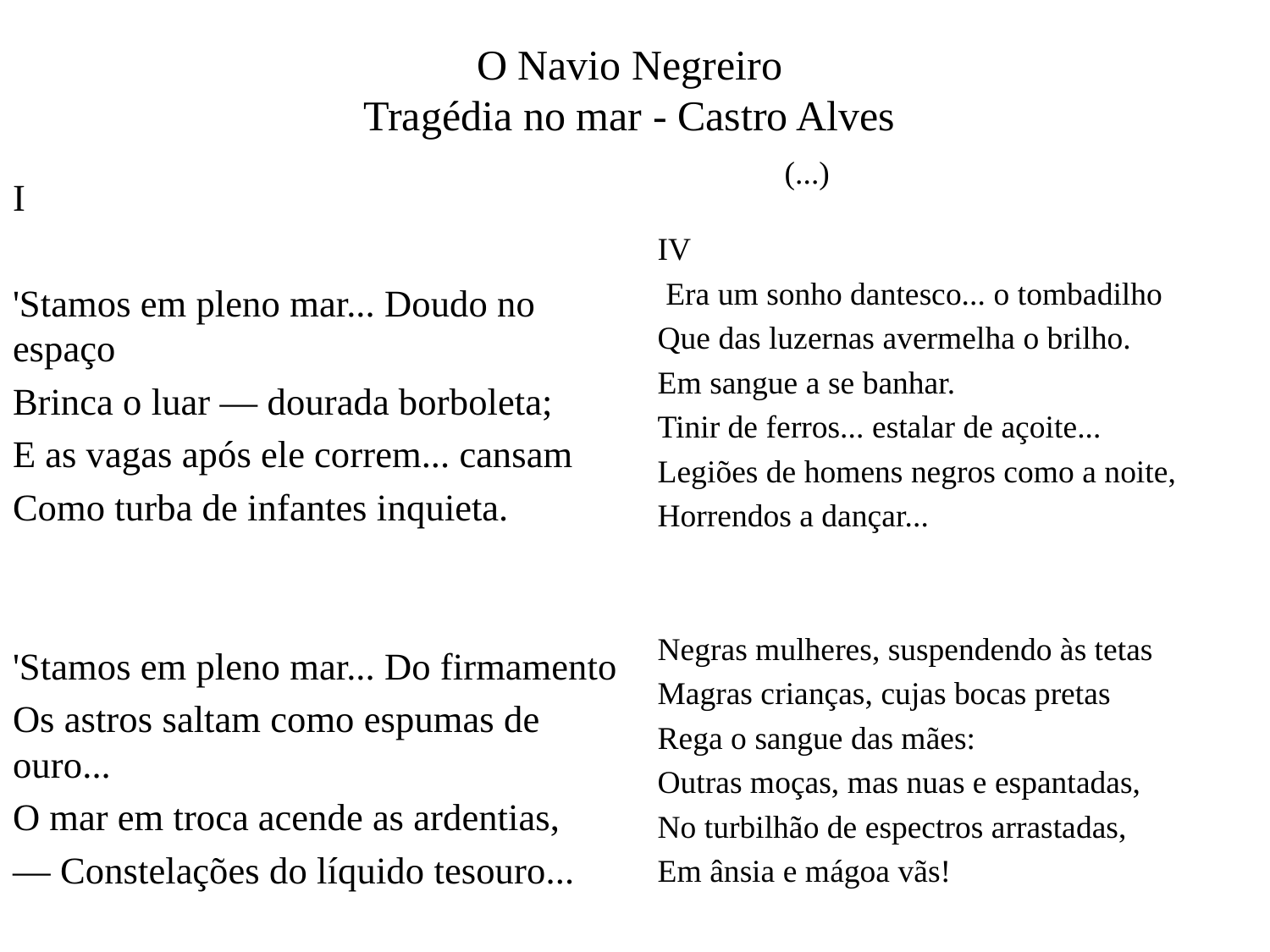

# O Navio Negreiro Tragédia no mar - Castro Alves
	(...)
IV
 Era um sonho dantesco... o tombadilho
Que das luzernas avermelha o brilho.
Em sangue a se banhar.
Tinir de ferros... estalar de açoite...
Legiões de homens negros como a noite,
Horrendos a dançar...

Negras mulheres, suspendendo às tetas
Magras crianças, cujas bocas pretas
Rega o sangue das mães:
Outras moças, mas nuas e espantadas,
No turbilhão de espectros arrastadas,
Em ânsia e mágoa vãs!
I

'Stamos em pleno mar... Doudo no espaço
Brinca o luar — dourada borboleta;
E as vagas após ele correm... cansam
Como turba de infantes inquieta.

'Stamos em pleno mar... Do firmamento
Os astros saltam como espumas de ouro...
O mar em troca acende as ardentias,
— Constelações do líquido tesouro...